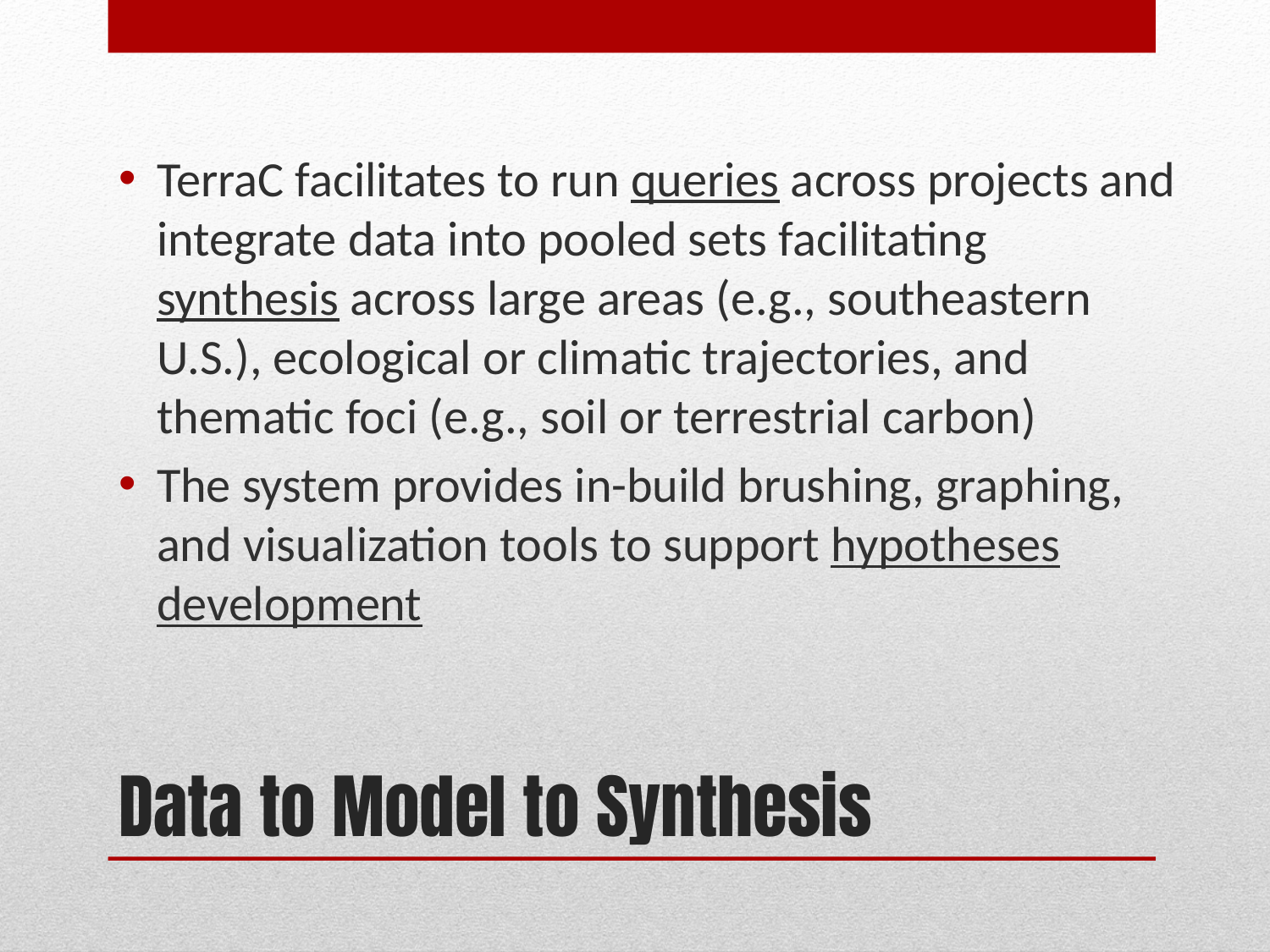

TerraC facilitates to run queries across projects and integrate data into pooled sets facilitating synthesis across large areas (e.g., southeastern U.S.), ecological or climatic trajectories, and thematic foci (e.g., soil or terrestrial carbon)
The system provides in-build brushing, graphing, and visualization tools to support hypotheses development

# Data to Model to Synthesis